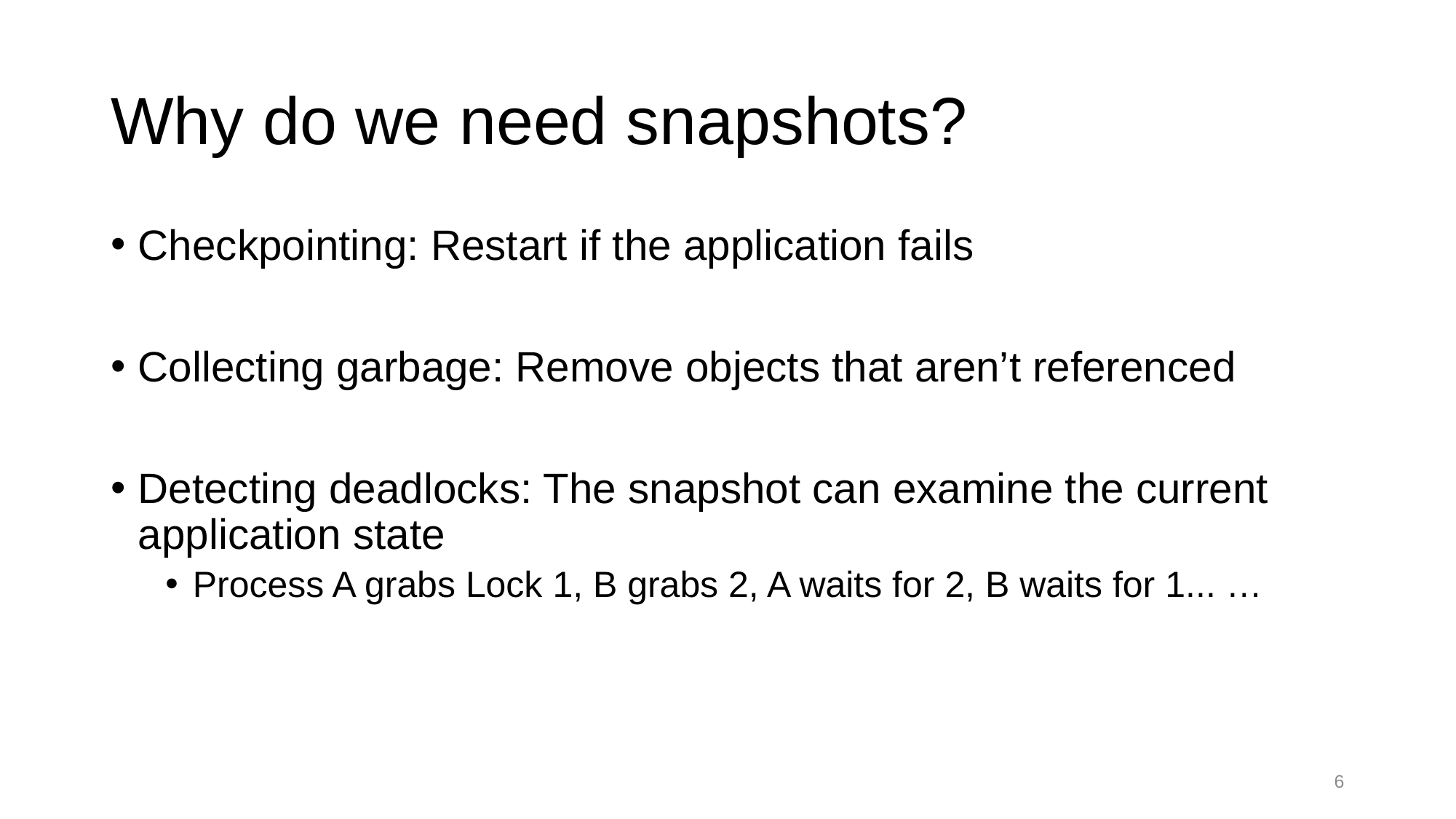

# Why do we need snapshots?
Checkpointing: Restart if the application fails

Collecting garbage: Remove objects that aren’t referenced

Detecting deadlocks: The snapshot can examine the current application state
Process A grabs Lock 1, B grabs 2, A waits for 2, B waits for 1... …
6